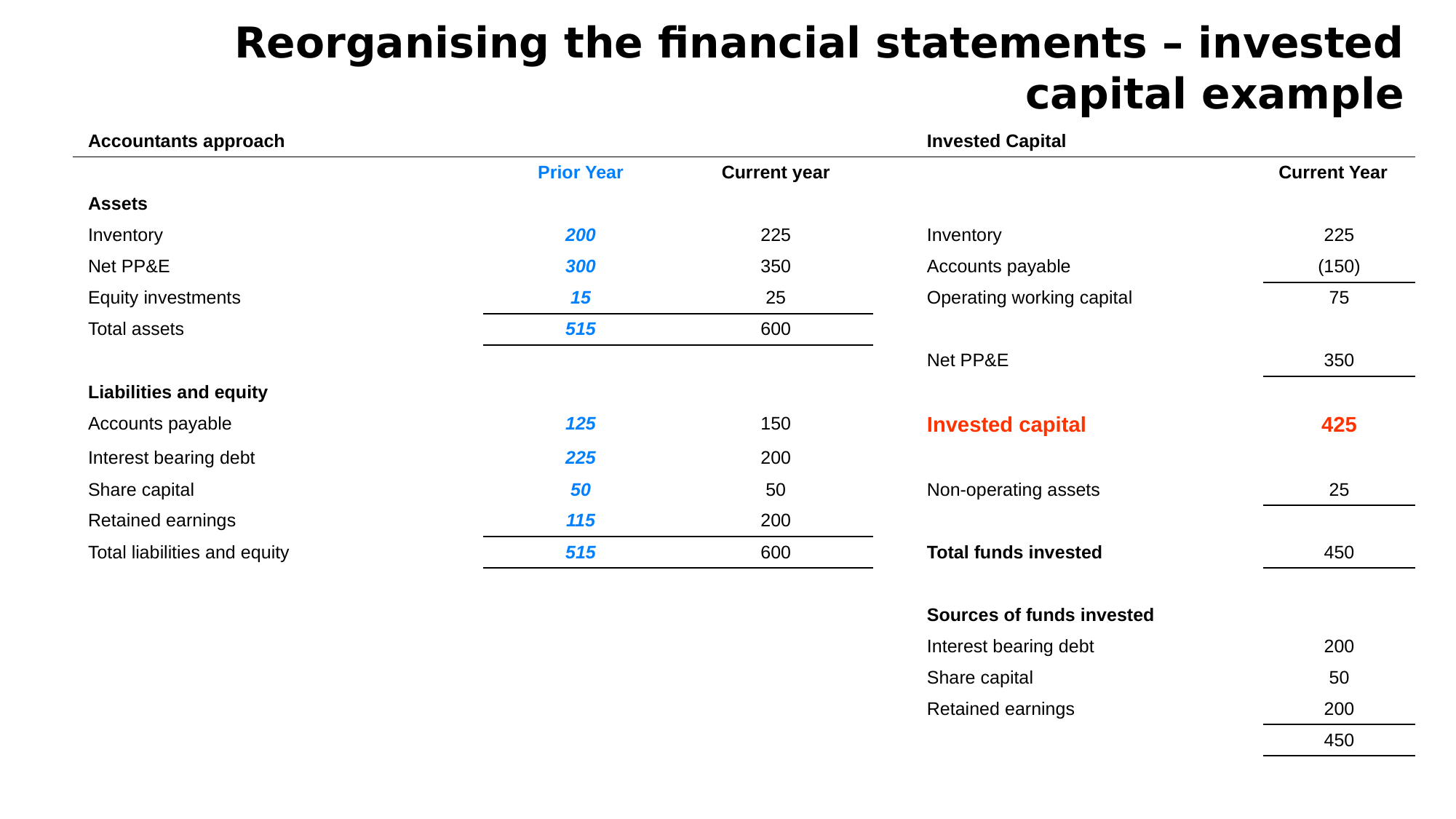

# Reorganising the financial statements – invested capital example
| Accountants approach |  |  |  | Invested Capital |  |
| --- | --- | --- | --- | --- | --- |
|  | Prior Year | Current year |  |  | Current Year |
| Assets |  |  |  |  |  |
| Inventory | 200 | 225 |  | Inventory | 225 |
| Net PP&E | 300 | 350 |  | Accounts payable | (150) |
| Equity investments | 15 | 25 |  | Operating working capital | 75 |
| Total assets | 515 | 600 |  |  |  |
|  |  |  |  | Net PP&E | 350 |
| Liabilities and equity |  |  |  |  |  |
| Accounts payable | 125 | 150 |  | Invested capital | 425 |
| Interest bearing debt | 225 | 200 |  |  |  |
| Share capital | 50 | 50 |  | Non-operating assets | 25 |
| Retained earnings | 115 | 200 |  |  |  |
| Total liabilities and equity | 515 | 600 |  | Total funds invested | 450 |
|  |  |  |  |  |  |
|  |  |  |  | Sources of funds invested |  |
|  |  |  |  | Interest bearing debt | 200 |
|  |  |  |  | Share capital | 50 |
|  |  |  |  | Retained earnings | 200 |
|  |  |  |  |  | 450 |